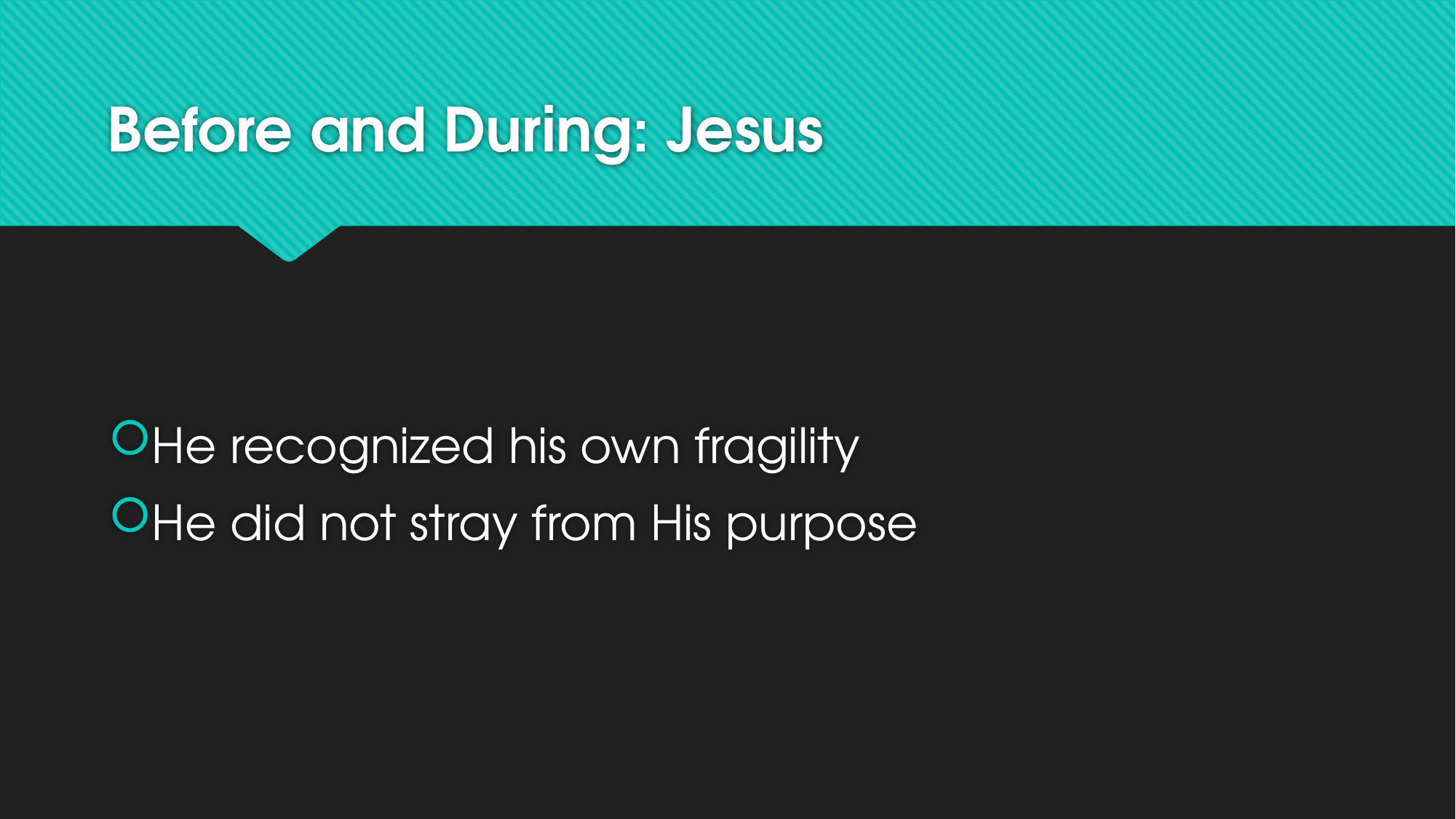

# Before and During: Jesus
He recognized his own fragility
He did not stray from His purpose